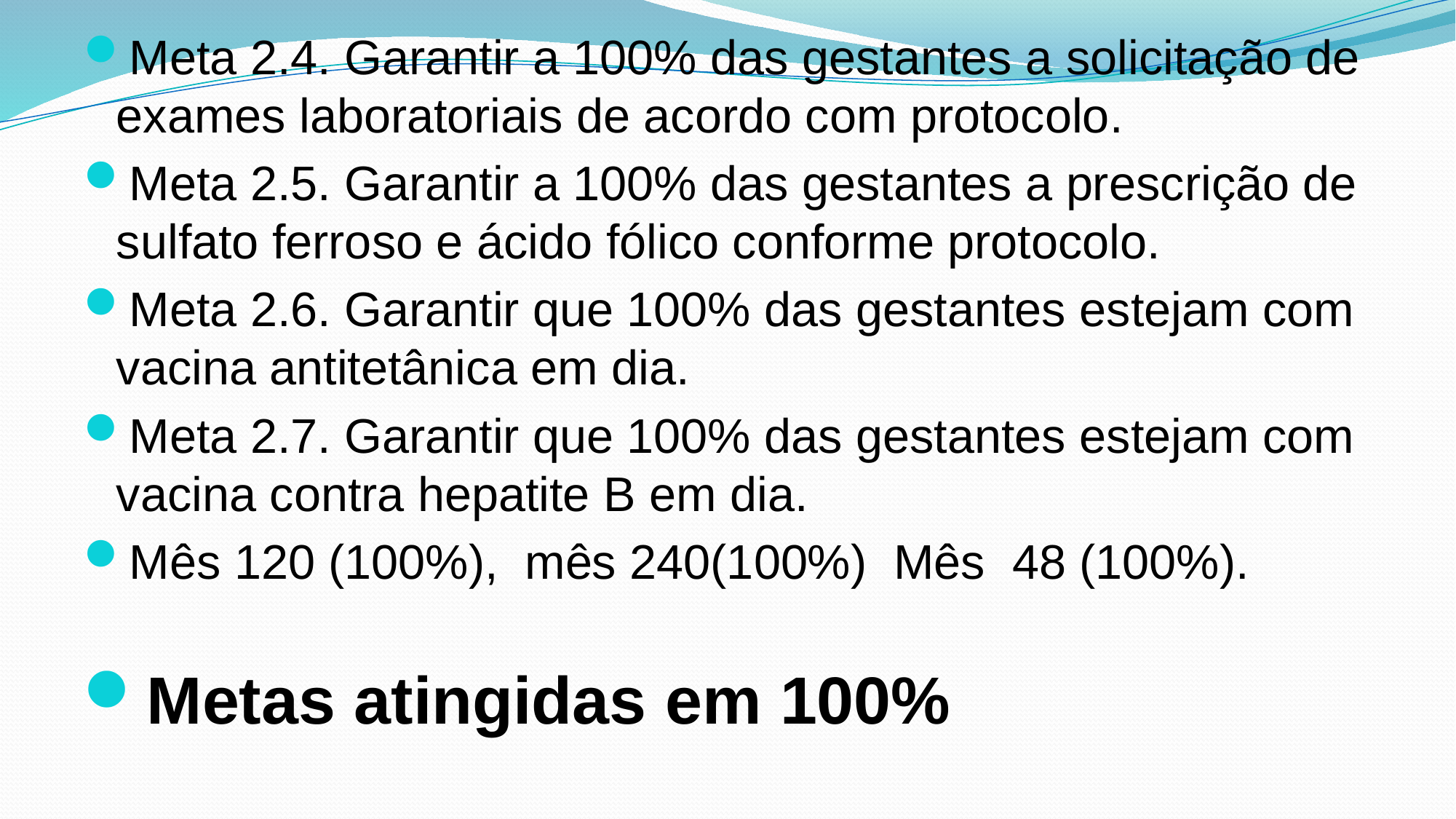

Meta 2.4. Garantir a 100% das gestantes a solicitação de exames laboratoriais de acordo com protocolo.
Meta 2.5. Garantir a 100% das gestantes a prescrição de sulfato ferroso e ácido fólico conforme protocolo.
Meta 2.6. Garantir que 100% das gestantes estejam com vacina antitetânica em dia.
Meta 2.7. Garantir que 100% das gestantes estejam com vacina contra hepatite B em dia.
Mês 120 (100%),  mês 240(100%)  Mês  48 (100%).

Metas atingidas em 100%